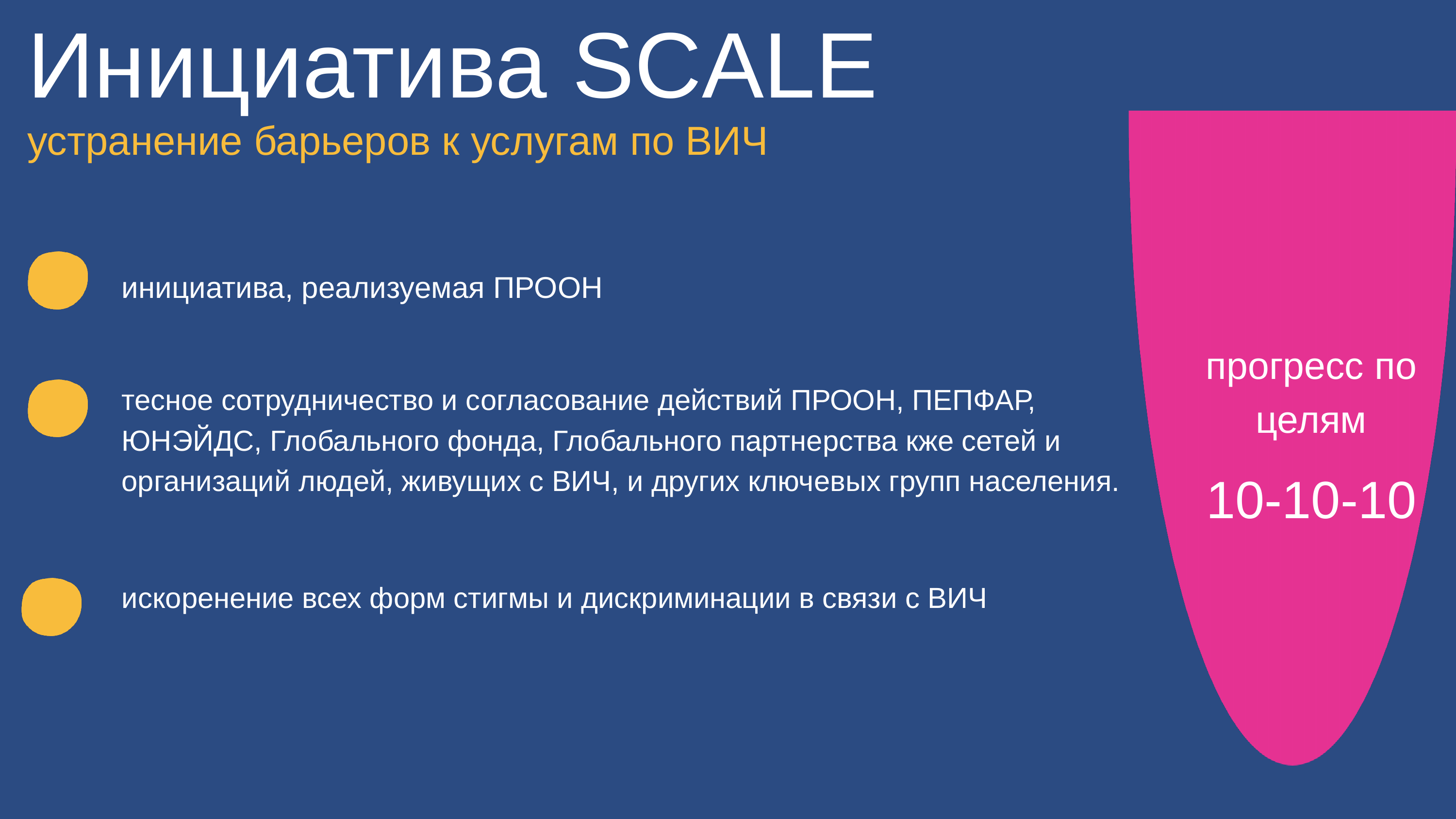

Инициатива SCALE
устранение барьеров к услугам по ВИЧ

инициатива, реализуемая ПРООН

прогресс по целям

тесное сотрудничество и согласование действий ПРООН, ПЕПФАР, ЮНЭЙДС, Глобального фонда, Глобального партнерства кже сетей и организаций людей, живущих с ВИЧ, и других ключевых групп населения.

10-10-10
искоренение всех форм стигмы и дискриминации в связи с ВИЧ